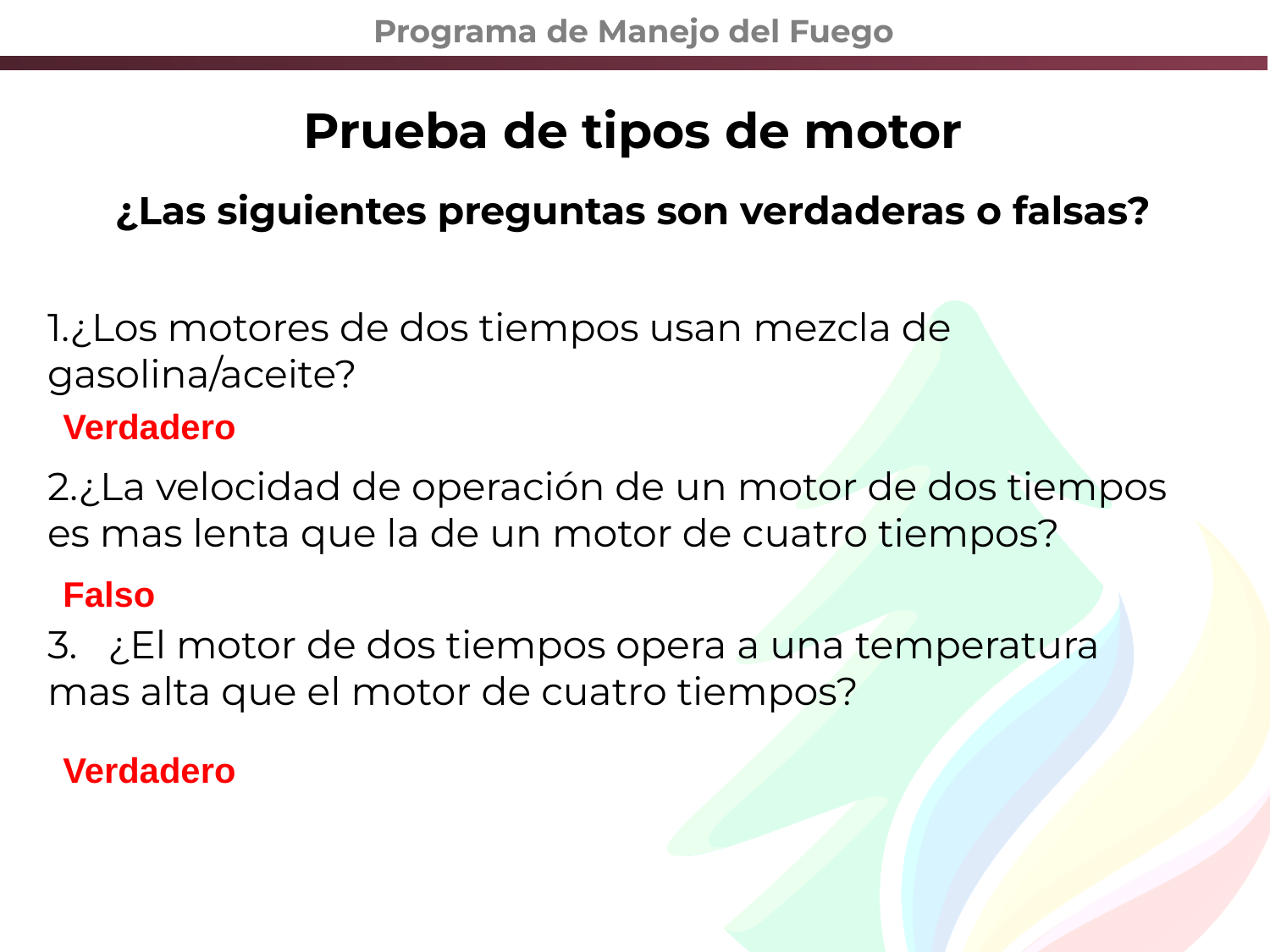

# Prueba de tipos de motor
¿Las siguientes preguntas son verdaderas o falsas?
¿Los motores de dos tiempos usan mezcla de gasolina/aceite?

¿La velocidad de operación de un motor de dos tiempos es mas lenta que la de un motor de cuatro tiempos?

3.   ¿El motor de dos tiempos opera a una temperatura mas alta que el motor de cuatro tiempos?

Verdadero
Falso
Verdadero